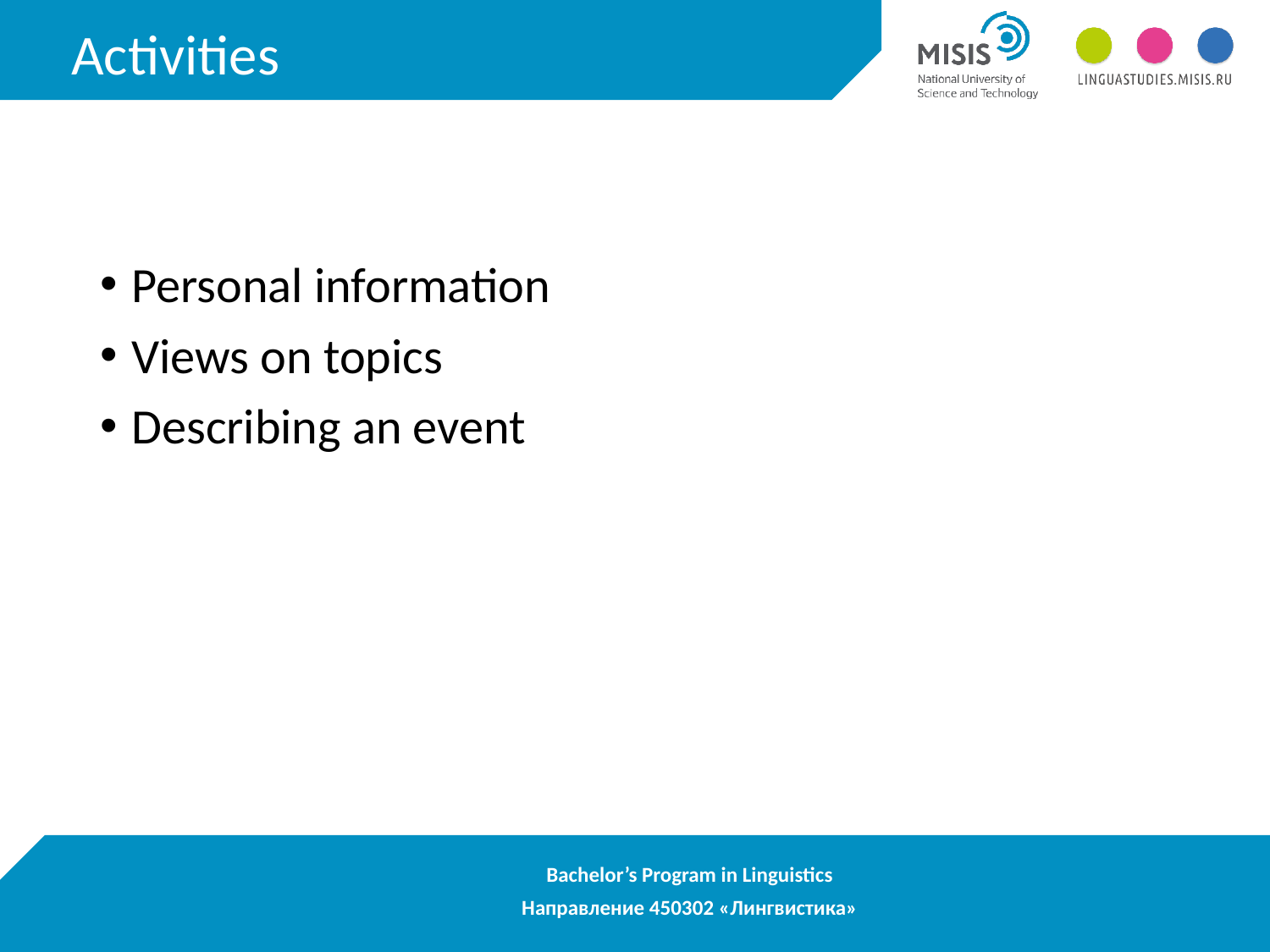

# Activities
Personal information
Views on topics
Describing an event